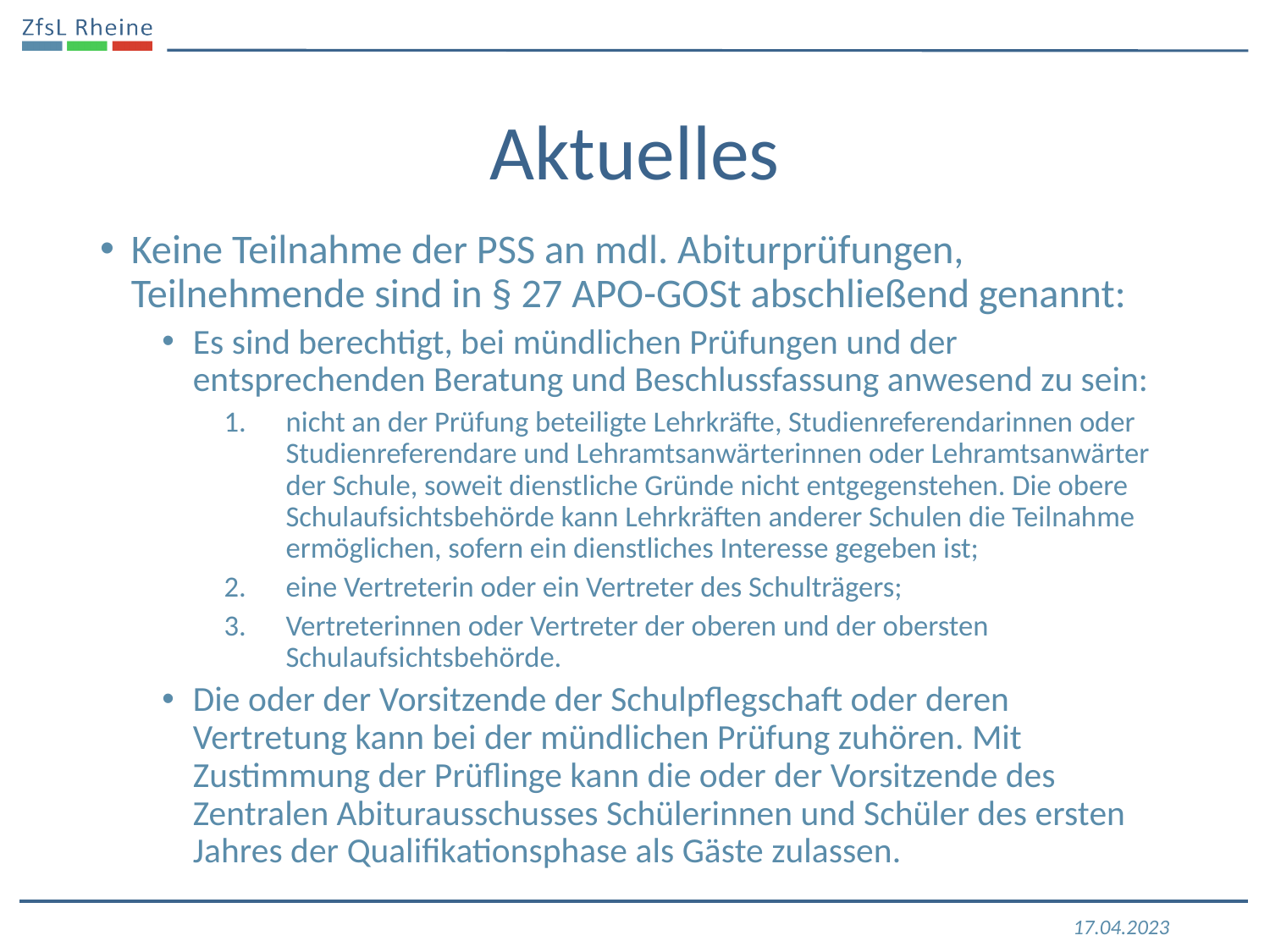

# Aktuelles
Keine Teilnahme der PSS an mdl. Abiturprüfungen, Teilnehmende sind in § 27 APO-GOSt abschließend genannt:
Es sind berechtigt, bei mündlichen Prüfungen und der entsprechenden Beratung und Beschlussfassung anwesend zu sein:
nicht an der Prüfung beteiligte Lehrkräfte, Studienreferendarinnen oder Studienreferendare und Lehramtsanwärterinnen oder Lehramtsanwärter der Schule, soweit dienstliche Gründe nicht entgegenstehen. Die obere Schulaufsichtsbehörde kann Lehrkräften anderer Schulen die Teilnahme ermöglichen, sofern ein dienstliches Interesse gegeben ist;
eine Vertreterin oder ein Vertreter des Schulträgers;
Vertreterinnen oder Vertreter der oberen und der obersten Schulaufsichtsbehörde.
Die oder der Vorsitzende der Schulpflegschaft oder deren Vertretung kann bei der mündlichen Prüfung zuhören. Mit Zustimmung der Prüflinge kann die oder der Vorsitzende des Zentralen Abiturausschusses Schülerinnen und Schüler des ersten Jahres der Qualifikationsphase als Gäste zulassen.
17.04.2023